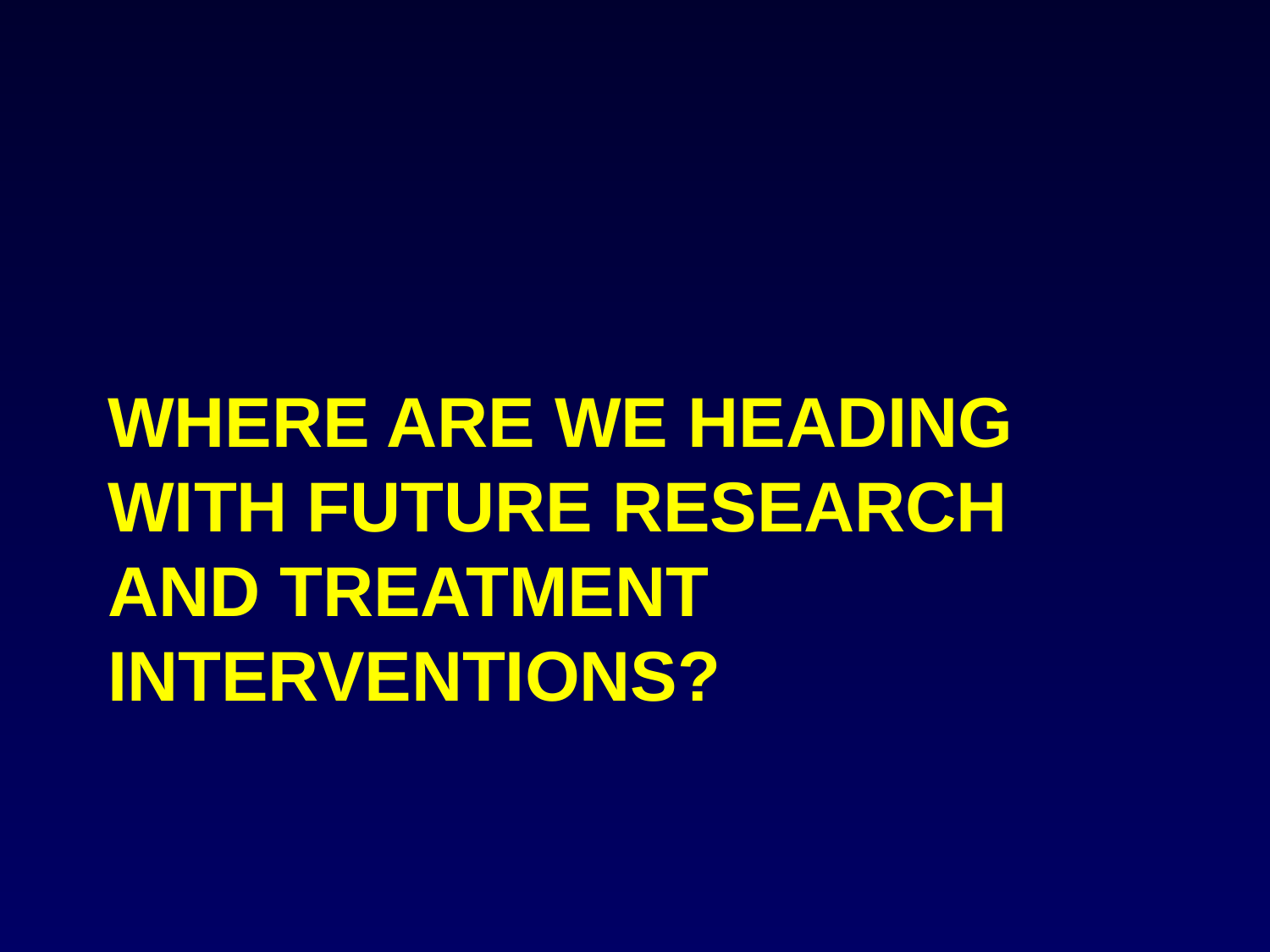

# Where are we heading with future research and treatment interventions?